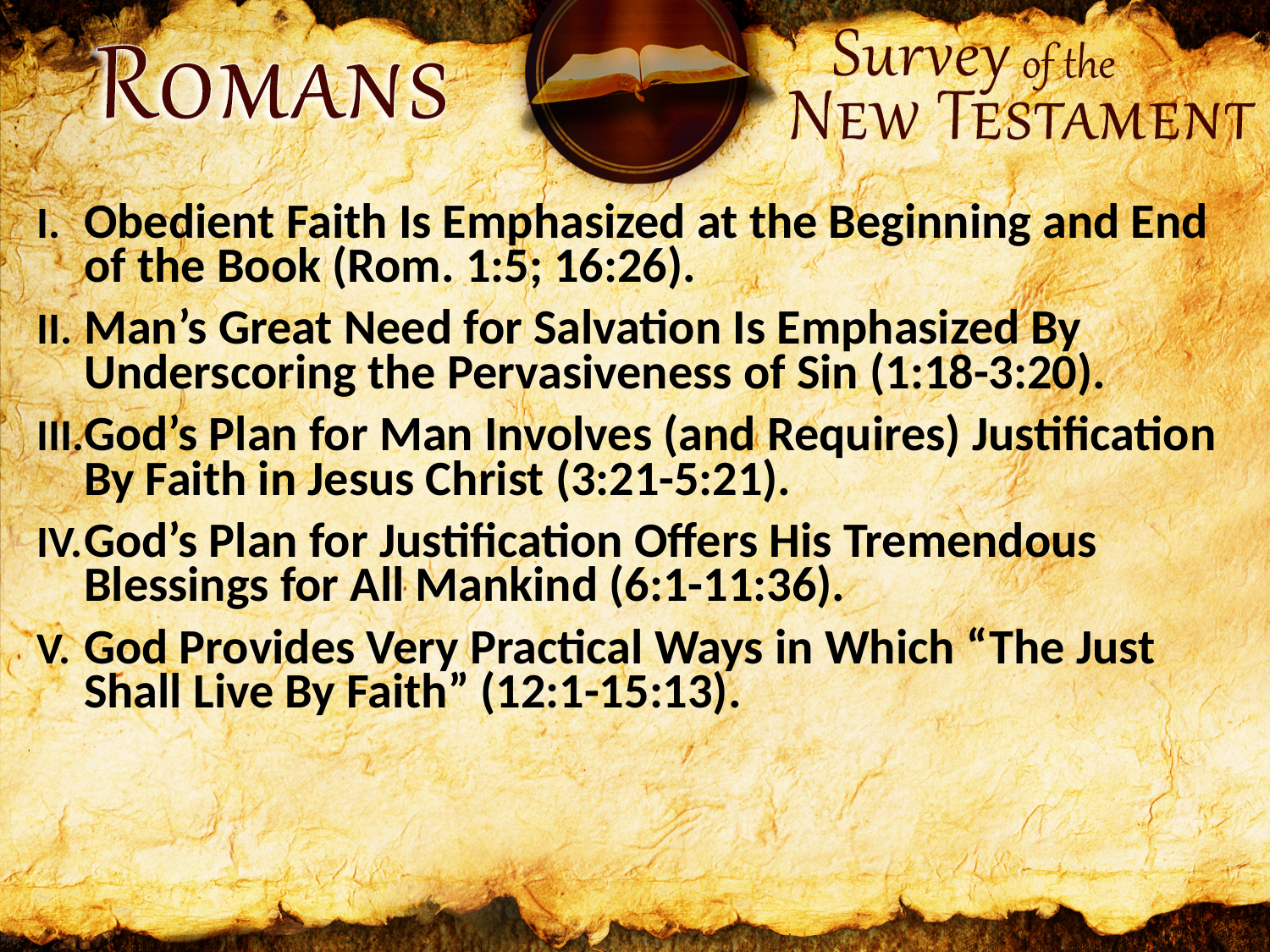

Obedient Faith Is Emphasized at the Beginning and End of the Book (Rom. 1:5; 16:26).
Man’s Great Need for Salvation Is Emphasized By Underscoring the Pervasiveness of Sin (1:18-3:20).
God’s Plan for Man Involves (and Requires) Justification By Faith in Jesus Christ (3:21-5:21).
God’s Plan for Justification Offers His Tremendous Blessings for All Mankind (6:1-11:36).
God Provides Very Practical Ways in Which “The Just Shall Live By Faith” (12:1-15:13).